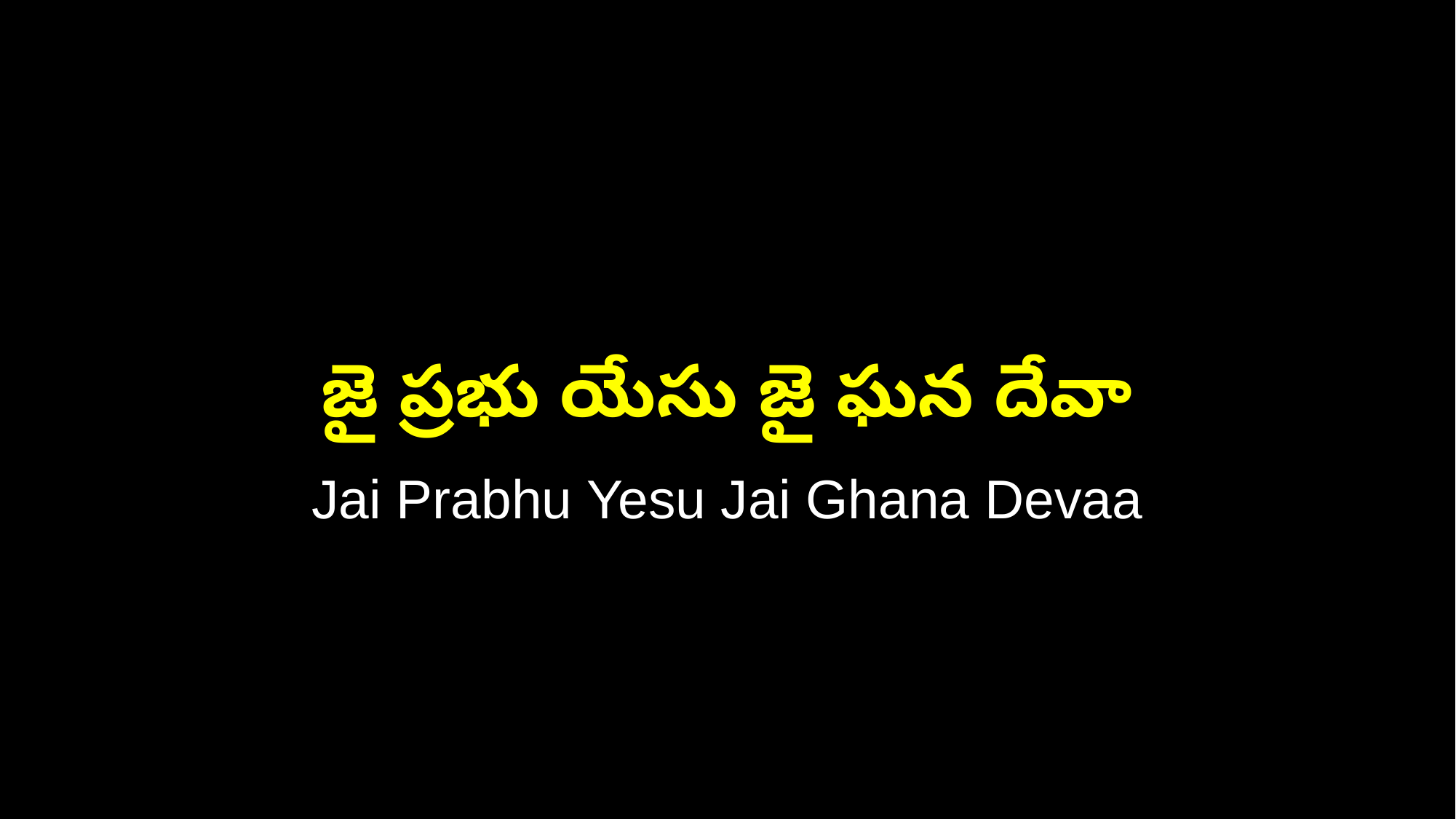

జై ప్రభు యేసు జై ఘన దేవా
Jai Prabhu Yesu Jai Ghana Devaa